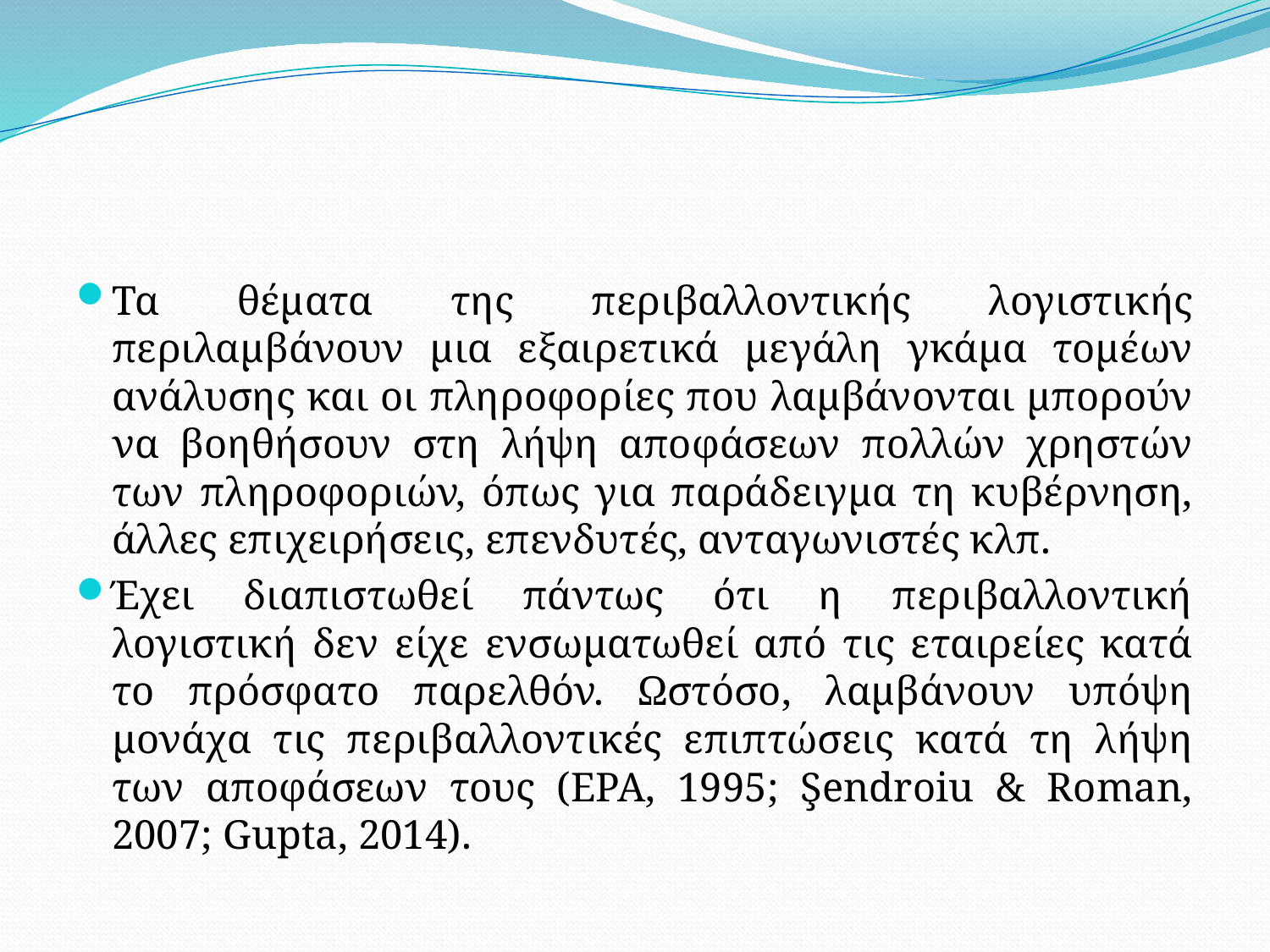

#
Τα θέματα της περιβαλλοντικής λογιστικής περιλαμβάνουν μια εξαιρετικά μεγάλη γκάμα τομέων ανάλυσης και οι πληροφορίες που λαμβάνονται μπορούν να βοηθήσουν στη λήψη αποφάσεων πολλών χρηστών των πληροφοριών, όπως για παράδειγμα τη κυβέρνηση, άλλες επιχειρήσεις, επενδυτές, ανταγωνιστές κλπ.
Έχει διαπιστωθεί πάντως ότι η περιβαλλοντική λογιστική δεν είχε ενσωματωθεί από τις εταιρείες κατά το πρόσφατο παρελθόν. Ωστόσο, λαμβάνουν υπόψη μονάχα τις περιβαλλοντικές επιπτώσεις κατά τη λήψη των αποφάσεων τους (EPA, 1995; Şendroiu & Roman, 2007; Gupta, 2014).